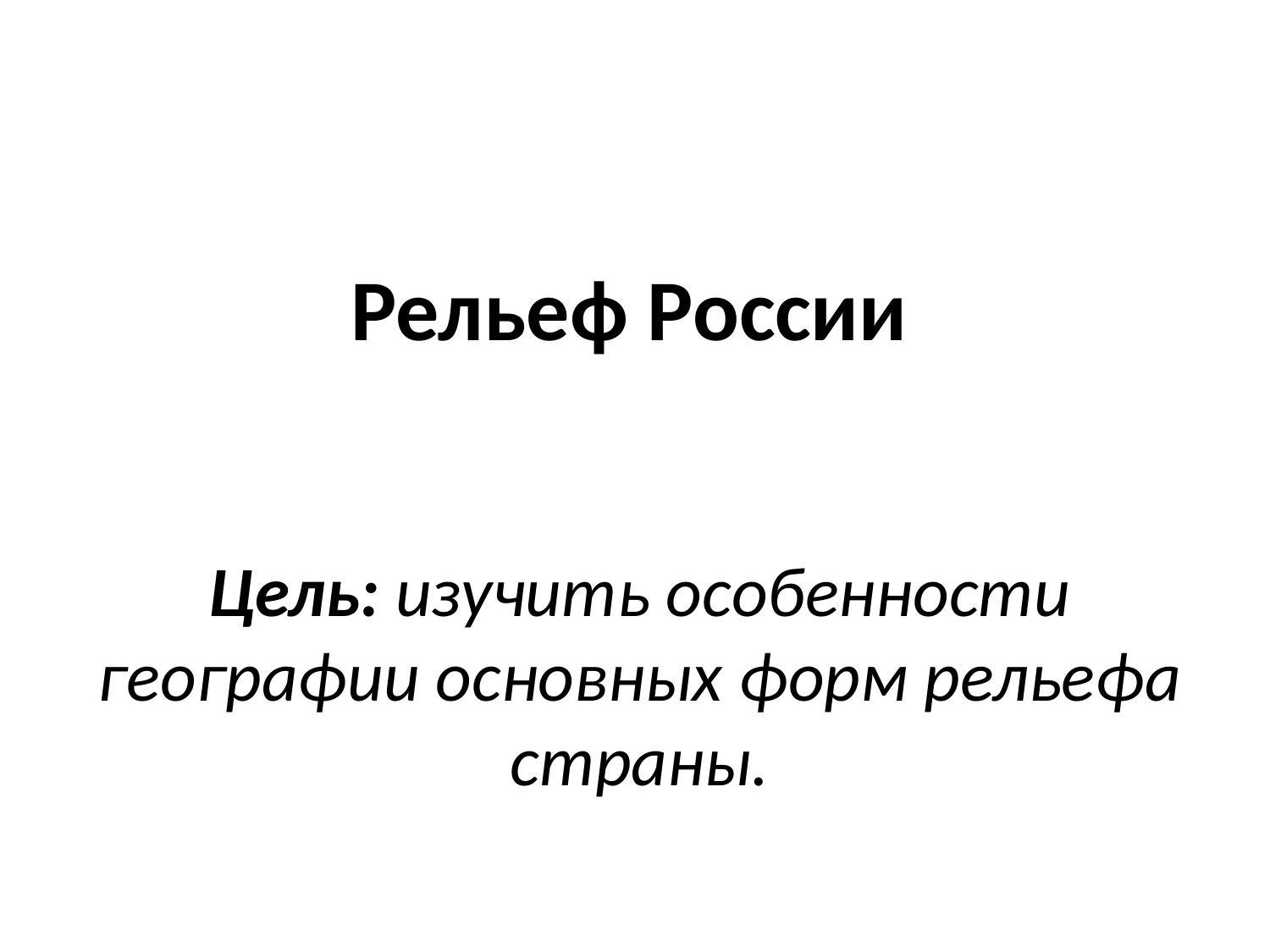

# Рельеф России
Цель: изучить особенности географии основных форм рельефа страны.